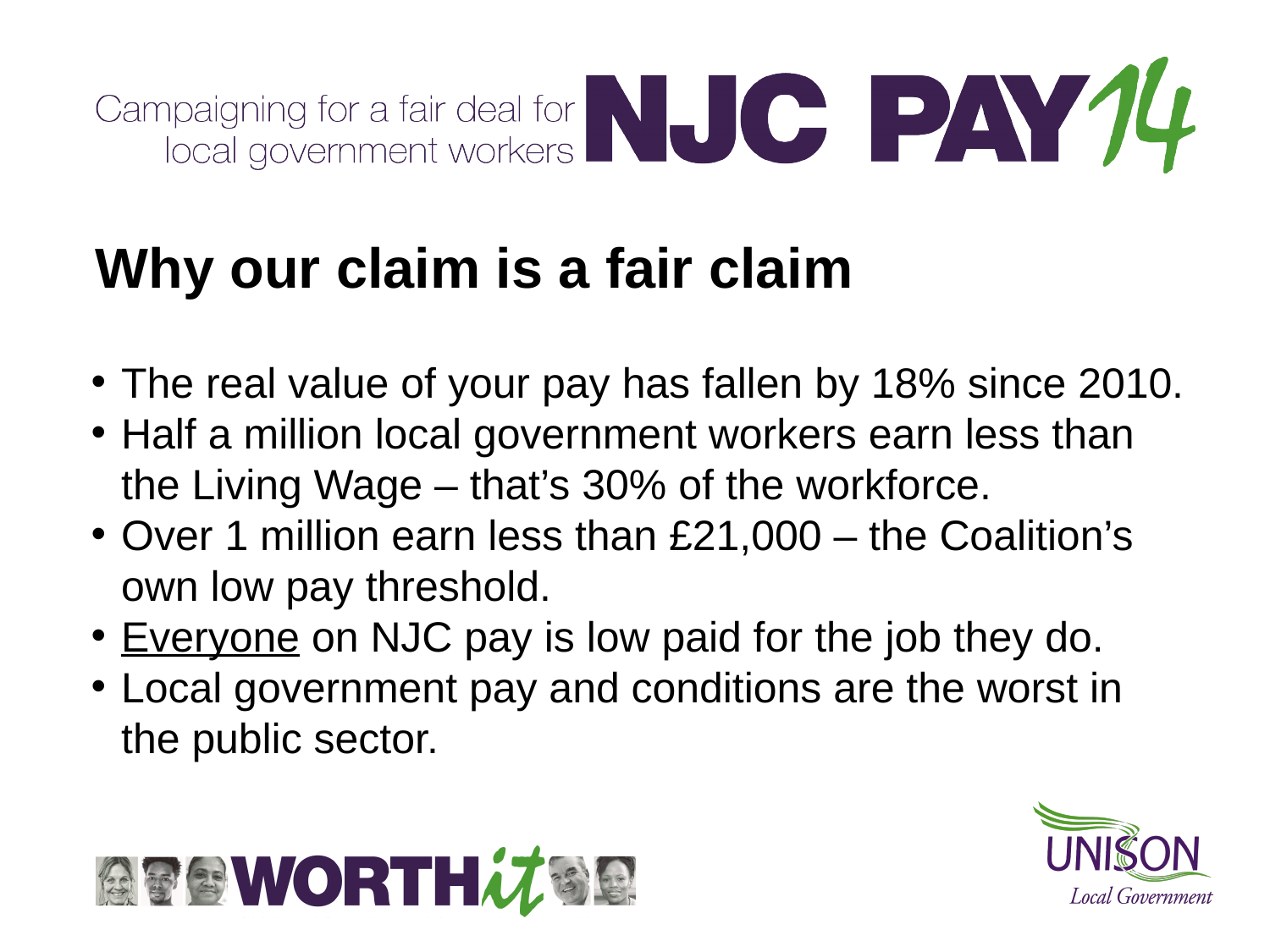

# Why our claim is a fair claim
The real value of your pay has fallen by 18% since 2010.
Half a million local government workers earn less than the Living Wage – that’s 30% of the workforce.
Over 1 million earn less than £21,000 – the Coalition’s own low pay threshold.
Everyone on NJC pay is low paid for the job they do.
Local government pay and conditions are the worst in the public sector.